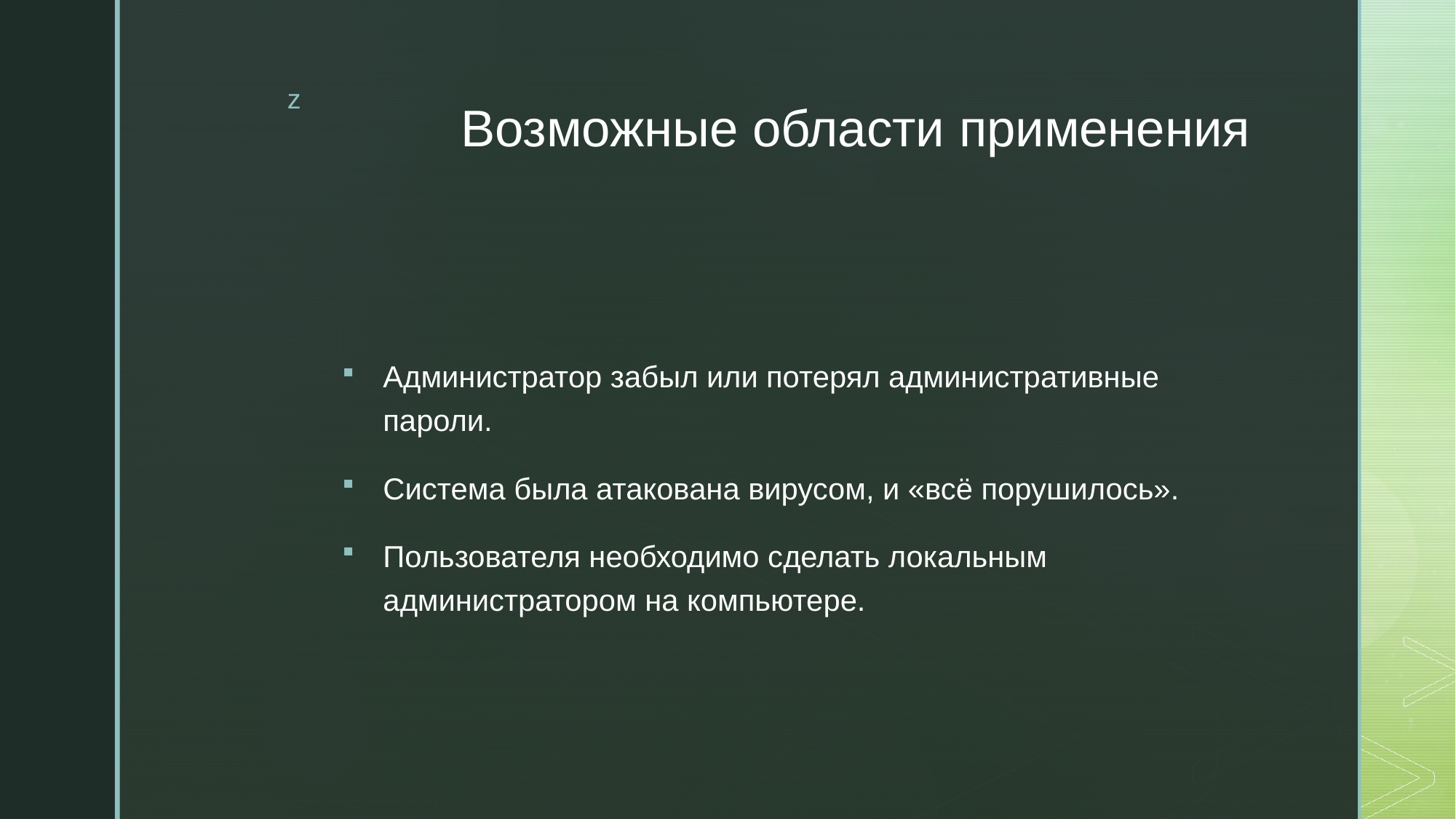

# Возможные области применения
Администратор забыл или потерял административные пароли.
Система была атакована вирусом, и «всё порушилось».
Пользователя необходимо сделать локальным администратором на компьютере.